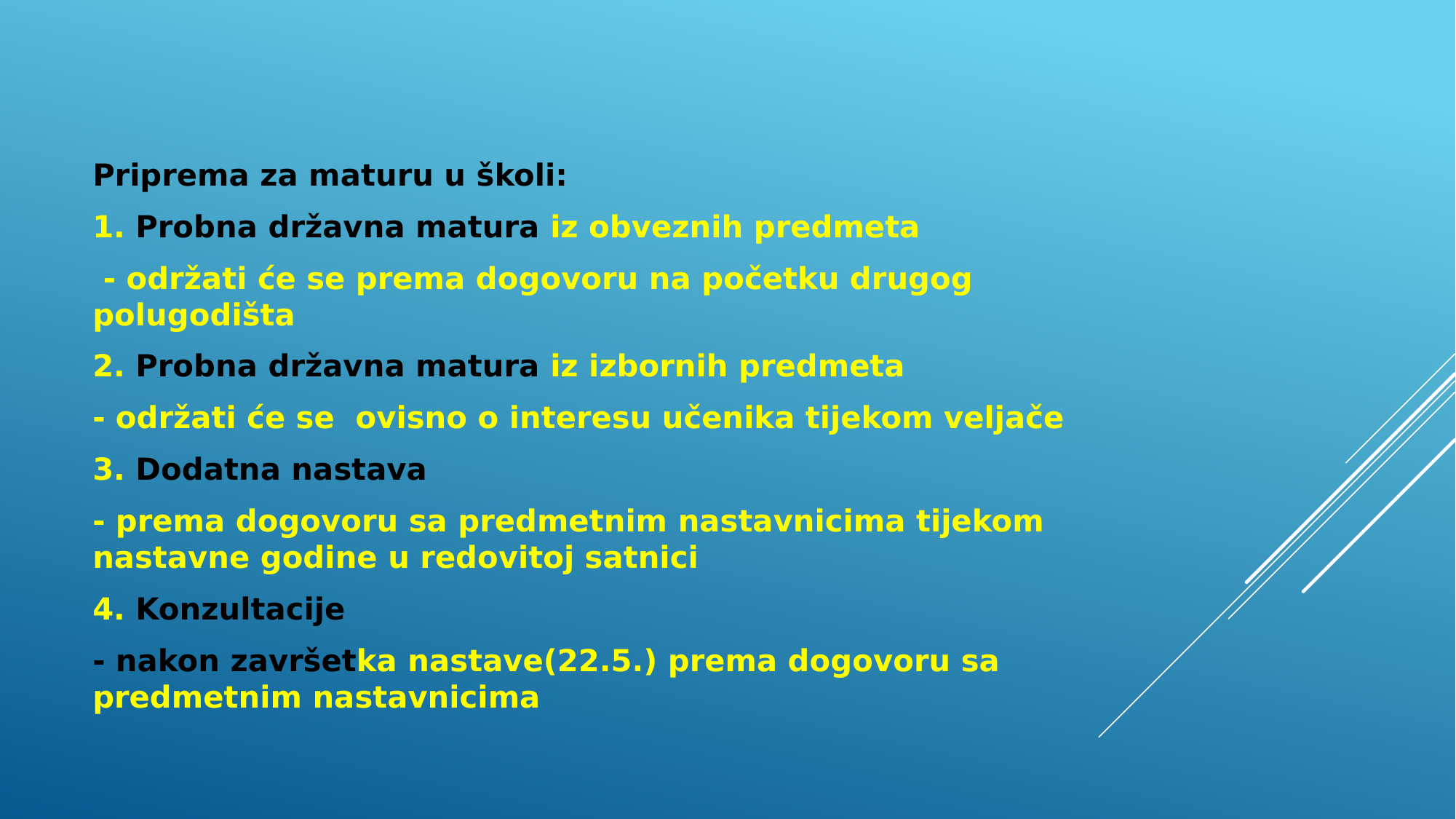

Priprema za maturu u školi:
1. Probna državna matura iz obveznih predmeta
 - održati će se prema dogovoru na početku drugog polugodišta
2. Probna državna matura iz izbornih predmeta
- održati će se  ovisno o interesu učenika tijekom veljače
3. Dodatna nastava
- prema dogovoru sa predmetnim nastavnicima tijekom nastavne godine u redovitoj satnici
4. Konzultacije
- nakon završetka nastave(22.5.) prema dogovoru sa predmetnim nastavnicima